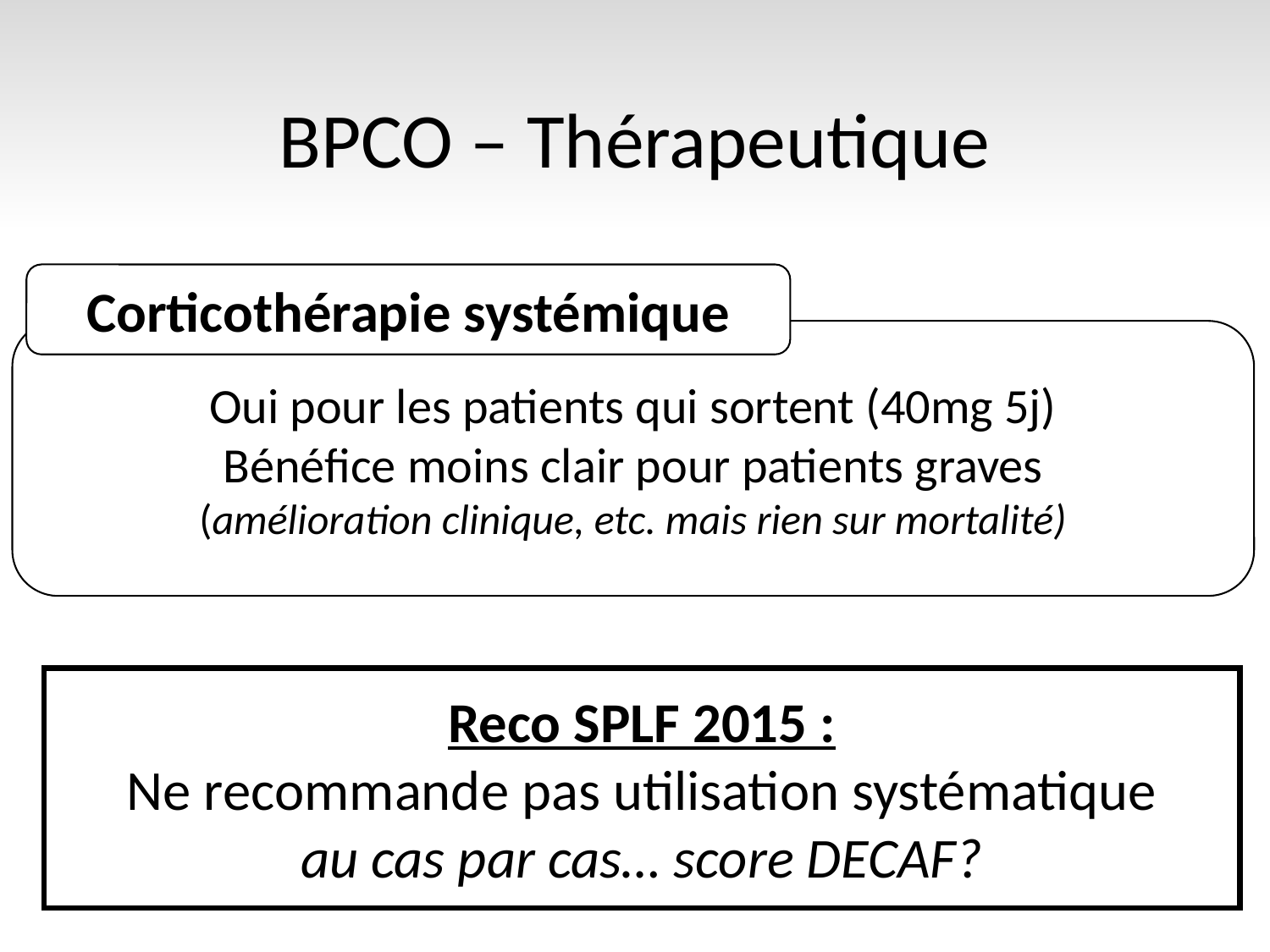

# BPCO – Thérapeutique
Corticothérapie systémique
Oui pour les patients qui sortent (40mg 5j)
Bénéfice moins clair pour patients graves
(amélioration clinique, etc. mais rien sur mortalité)
Reco SPLF 2015 :
Ne recommande pas utilisation systématique
au cas par cas… score DECAF?